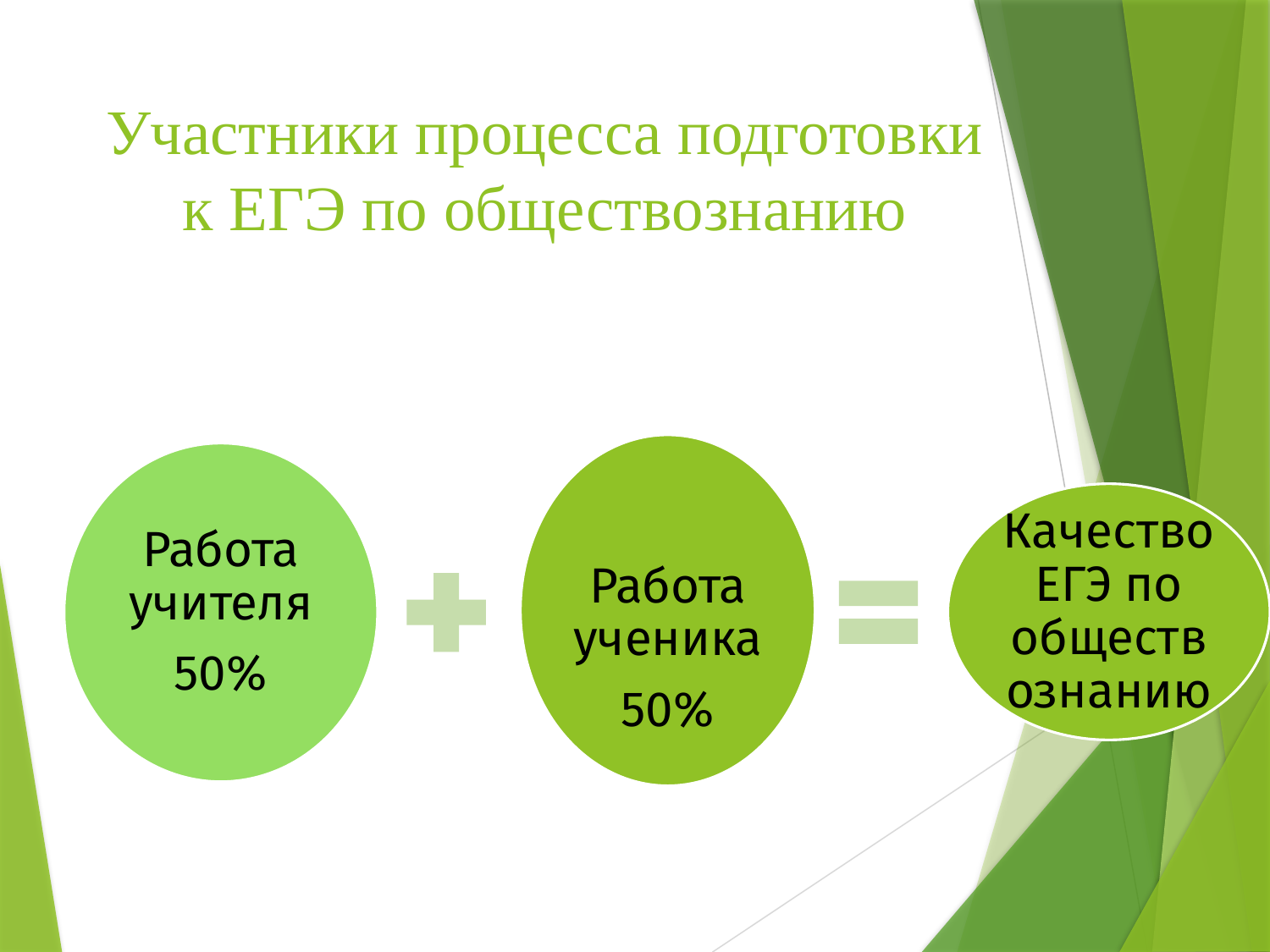

# Участники процесса подготовки к ЕГЭ по обществознанию
Работа учителя
50%

Работа ученика
50%

Качество ЕГЭ по обществознанию